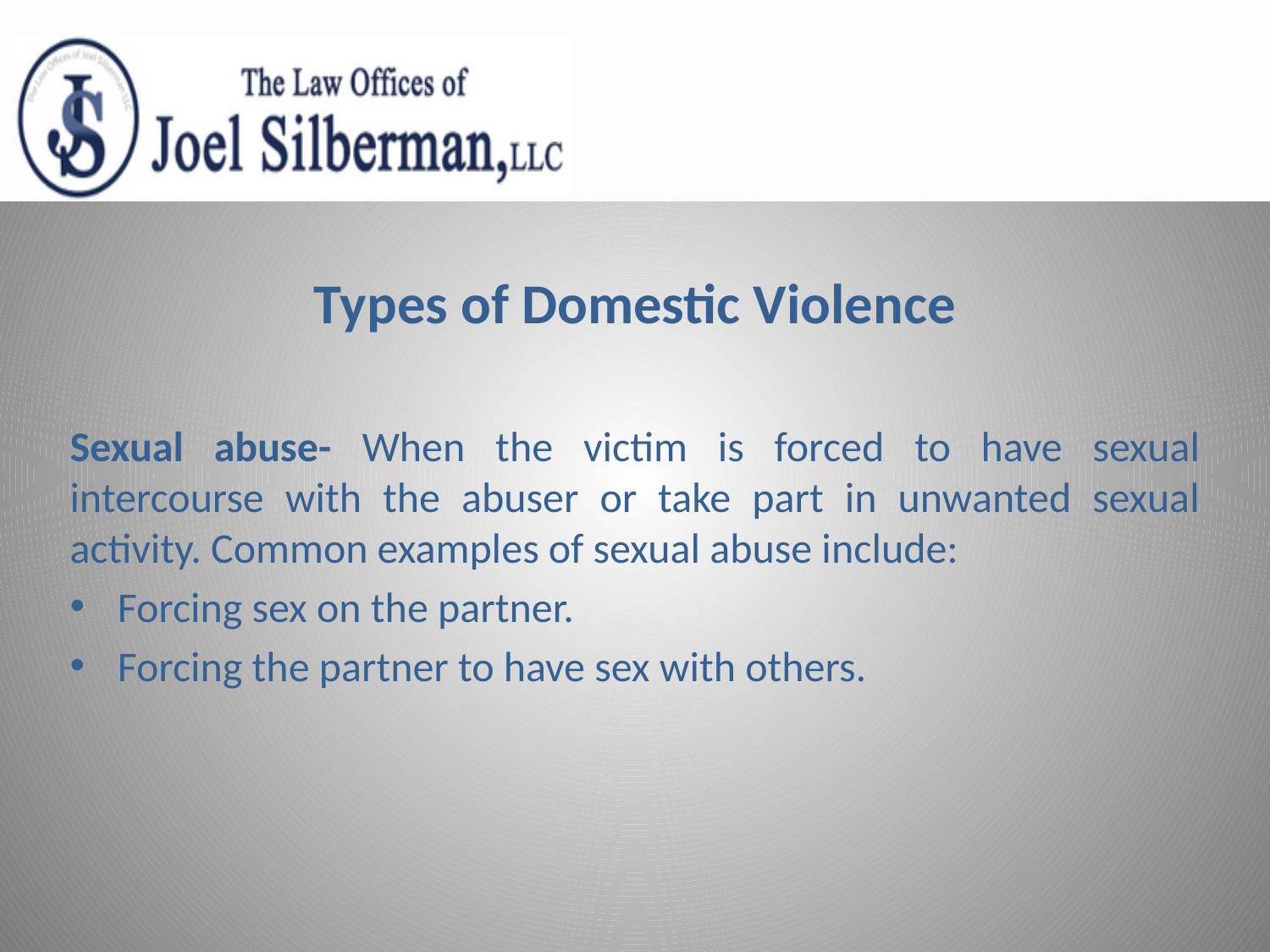

# Types of Domestic Violence
Sexual abuse- When the victim is forced to have sexual intercourse with the abuser or take part in unwanted sexual activity. Common examples of sexual abuse include:
Forcing sex on the partner.
Forcing the partner to have sex with others.